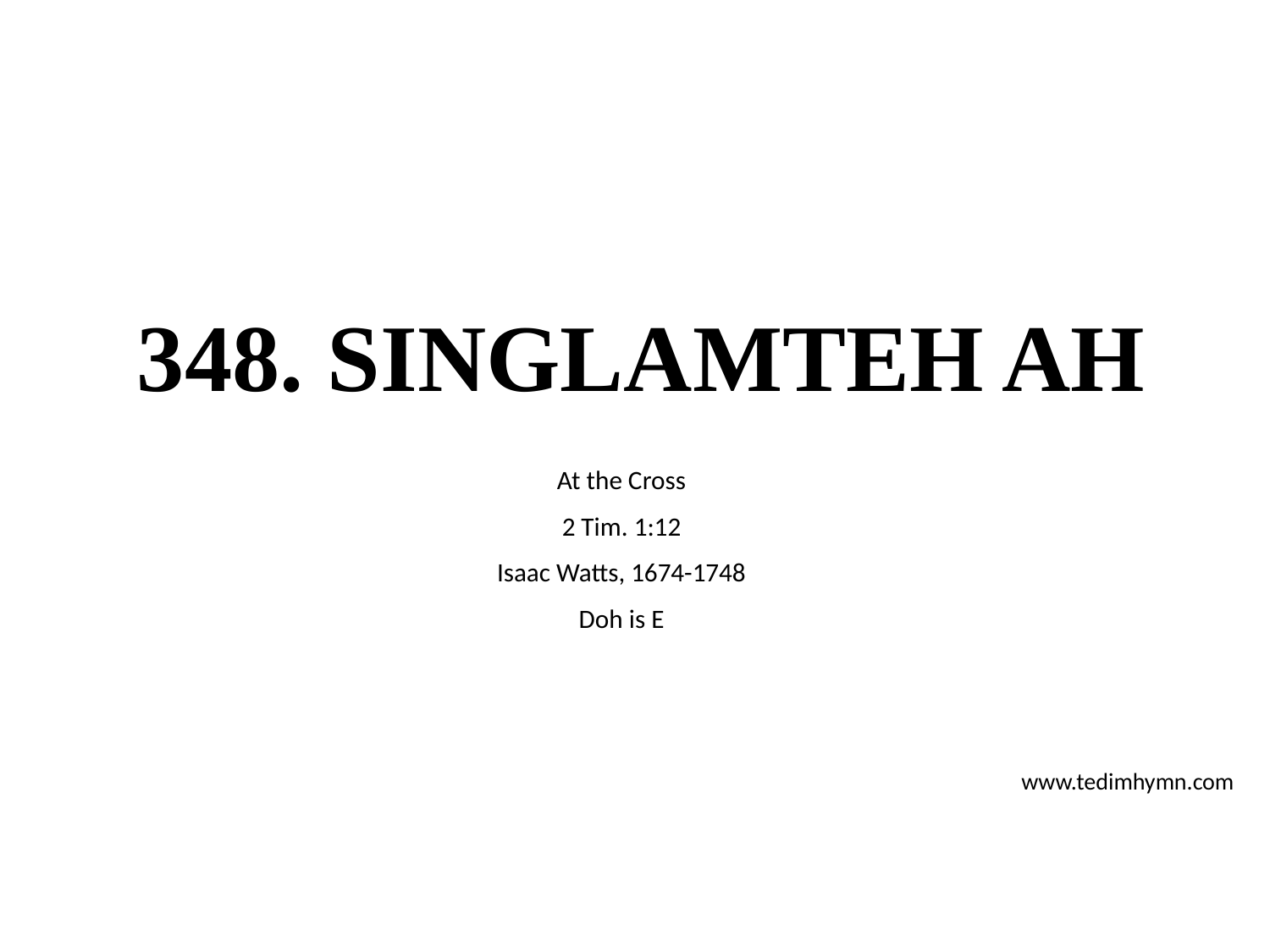

# 348. SINGLAMTEH AH
At the Cross
2 Tim. 1:12
Isaac Watts, 1674-1748
Doh is E
www.tedimhymn.com